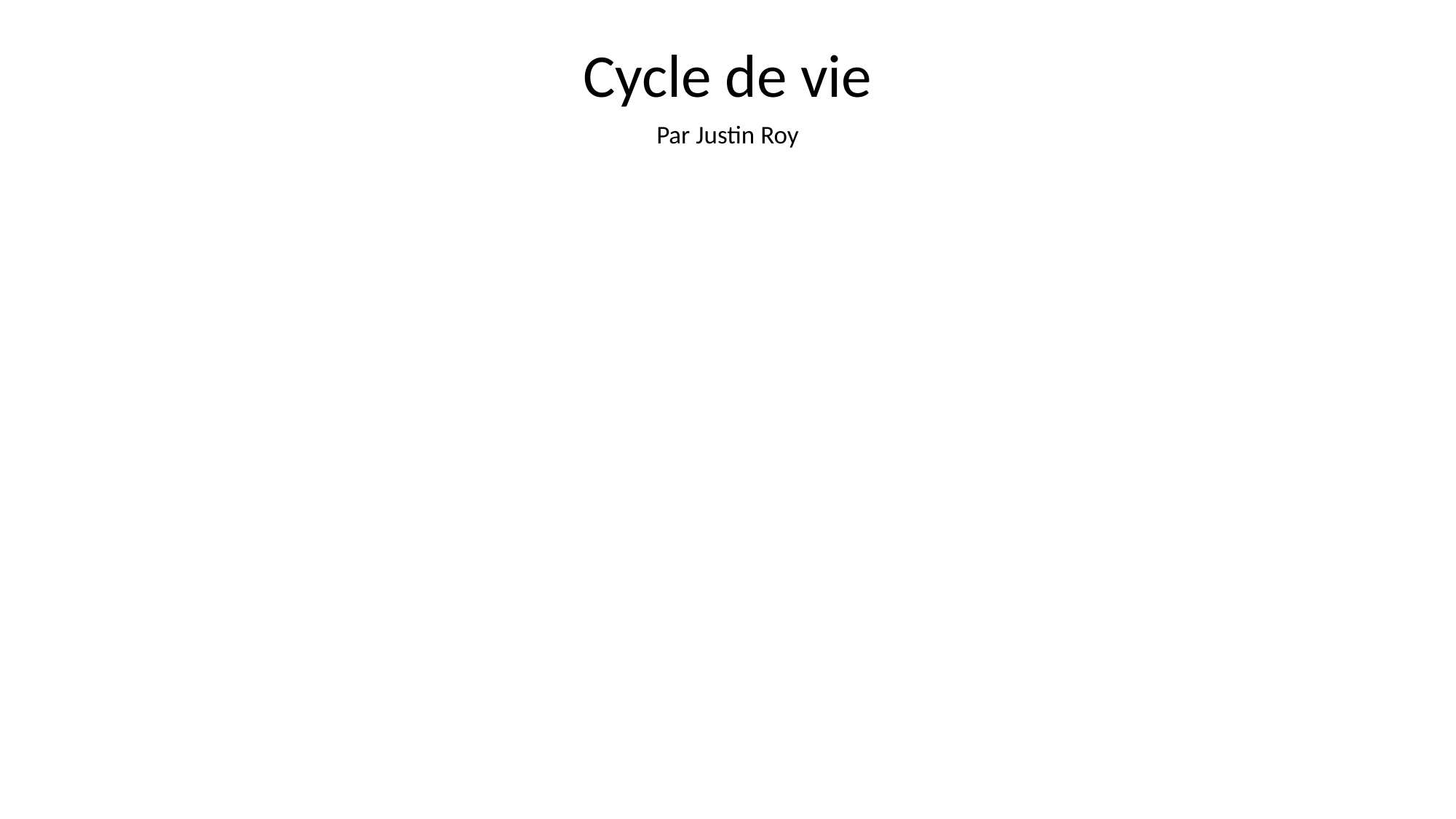

# Cycle de vie
Par Justin Roy